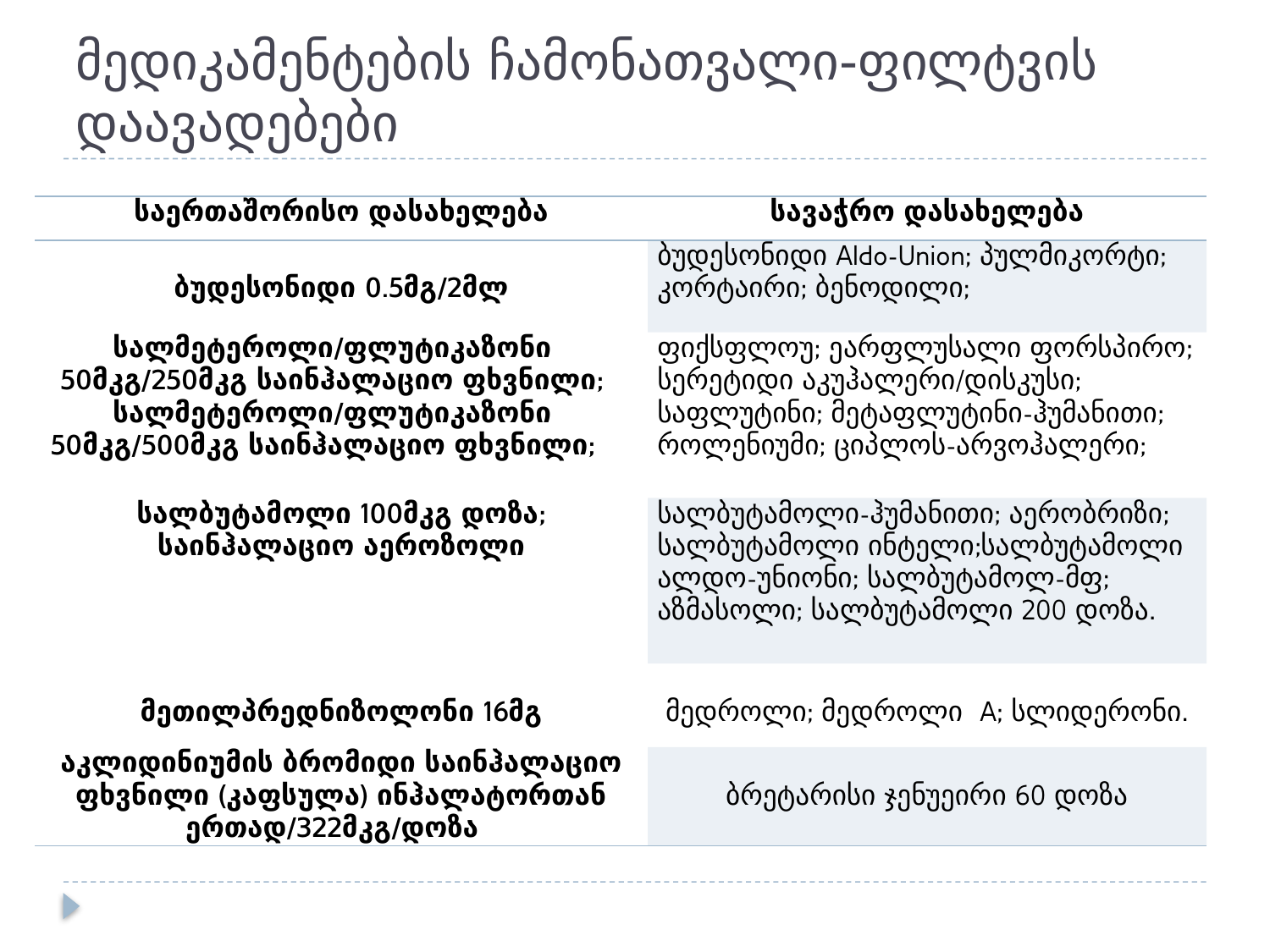

# მედიკამენტების ჩამონათვალი-ფილტვის დაავადებები
| საერთაშორისო დასახელება | სავაჭრო დასახელება |
| --- | --- |
| ბუდესონიდი 0.5მგ/2მლ | ბუდესონიდი Aldo-Union; პულმიკორტი; კორტაირი; ბენოდილი; |
| სალმეტეროლი/ფლუტიკაზონი 50მკგ/250მკგ საინჰალაციო ფხვნილი; სალმეტეროლი/ფლუტიკაზონი 50მკგ/500მკგ საინჰალაციო ფხვნილი; | ფიქსფლოუ; ეარფლუსალი ფორსპირო; სერეტიდი აკუჰალერი/დისკუსი; საფლუტინი; მეტაფლუტინი-ჰუმანითი; როლენიუმი; ციპლოს-არვოჰალერი; |
| სალბუტამოლი 100მკგ დოზა; საინჰალაციო აეროზოლი | სალბუტამოლი-ჰუმანითი; აერობრიზი; სალბუტამოლი ინტელი;სალბუტამოლი ალდო-უნიონი; სალბუტამოლ-მფ; აზმასოლი; სალბუტამოლი 200 დოზა. |
| მეთილპრედნიზოლონი 16მგ | მედროლი; მედროლი A; სლიდერონი. |
| აკლიდინიუმის ბრომიდი საინჰალაციო ფხვნილი (კაფსულა) ინჰალატორთან ერთად/322მკგ/დოზა | ბრეტარისი ჯენუეირი 60 დოზა |